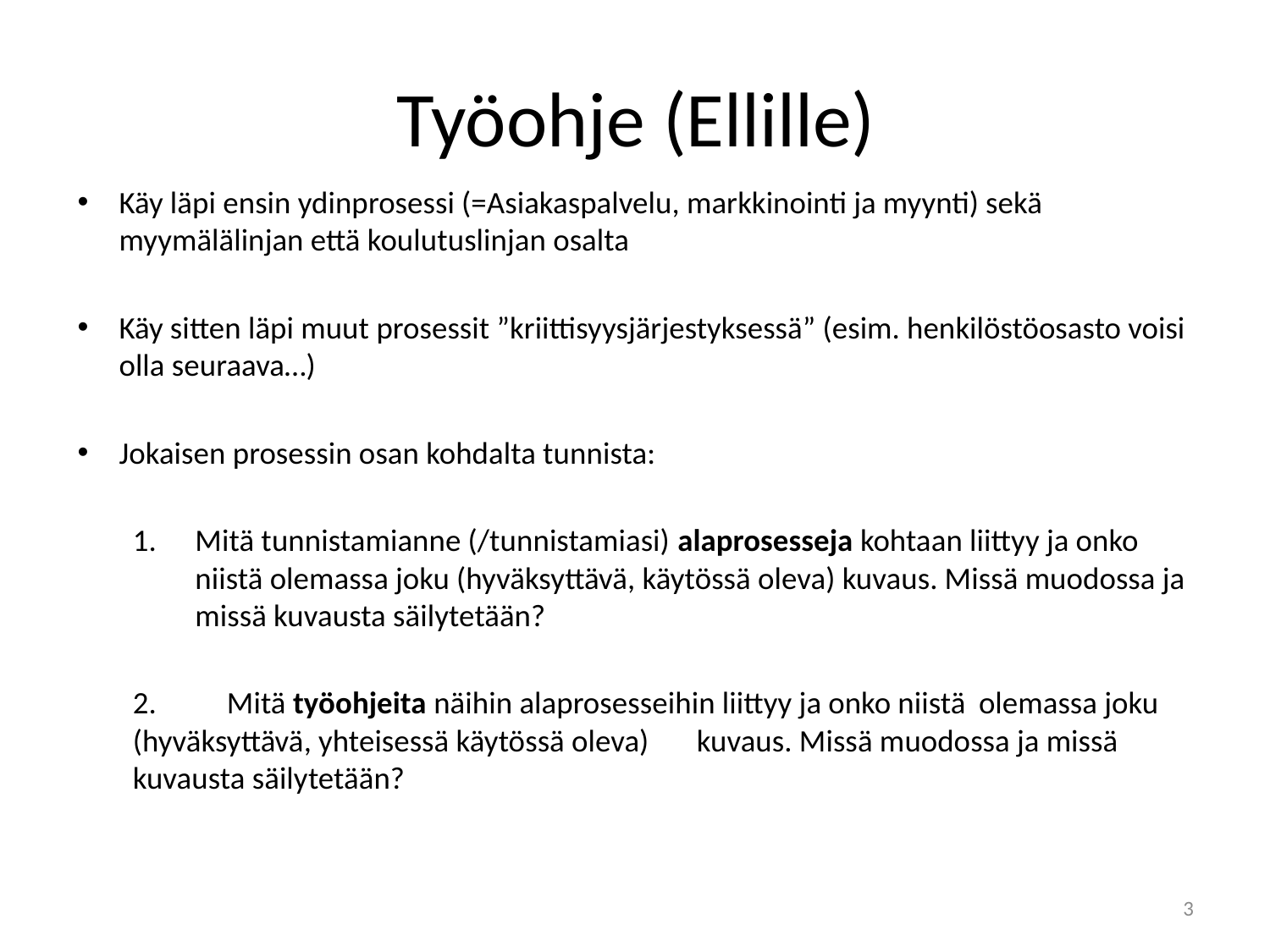

# Työohje (Ellille)
Käy läpi ensin ydinprosessi (=Asiakaspalvelu, markkinointi ja myynti) sekä myymälälinjan että koulutuslinjan osalta

Käy sitten läpi muut prosessit ”kriittisyysjärjestyksessä” (esim. henkilöstöosasto voisi olla seuraava…)

Jokaisen prosessin osan kohdalta tunnista:

Mitä tunnistamianne (/tunnistamiasi) alaprosesseja kohtaan liittyy ja onko niistä olemassa joku (hyväksyttävä, käytössä oleva) kuvaus. Missä muodossa ja missä kuvausta säilytetään?

2.  	Mitä työohjeita näihin alaprosesseihin liittyy ja onko niistä 	olemassa joku (hyväksyttävä, yhteisessä käytössä oleva) 	kuvaus. Missä muodossa ja missä kuvausta säilytetään?

3